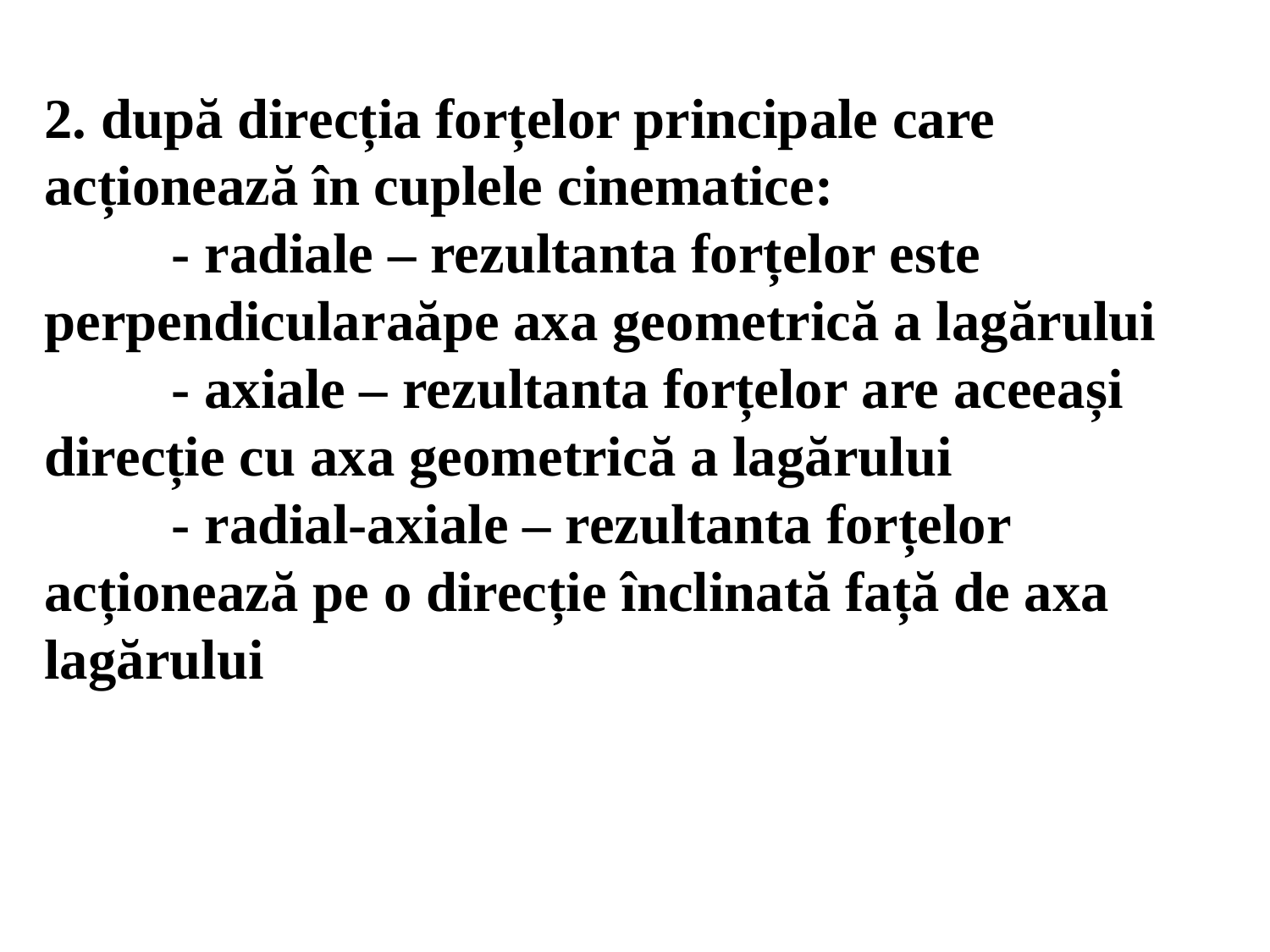

# 2. după direcția forțelor principale care acționează în cuplele cinematice: - radiale – rezultanta forțelor este perpendicularaăpe axa geometrică a lagărului - axiale – rezultanta forțelor are aceeași direcție cu axa geometrică a lagărului - radial-axiale – rezultanta forțelor acționează pe o direcție înclinată față de axa lagărului